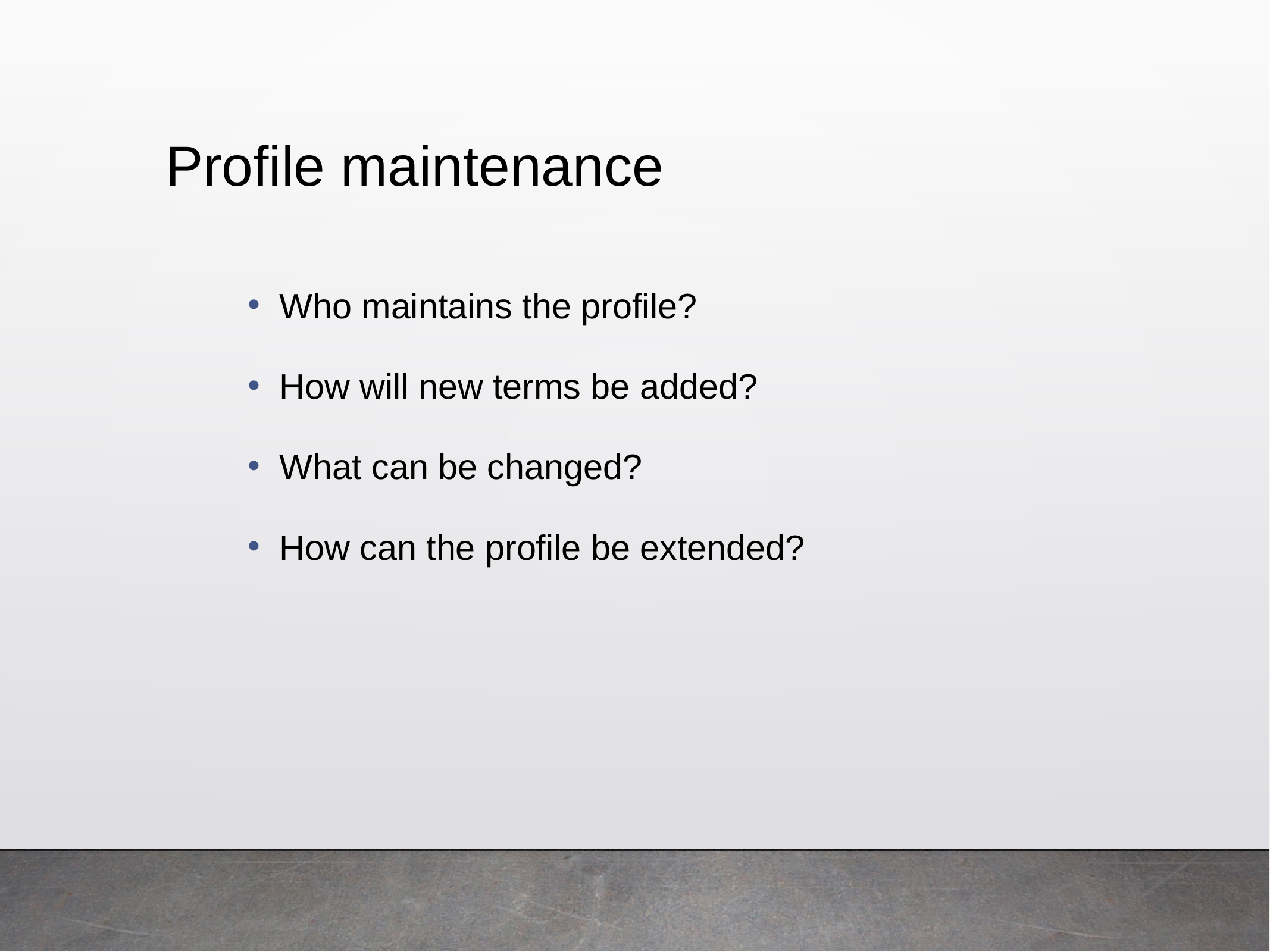

# Profile maintenance
Who maintains the profile?
How will new terms be added?
What can be changed?
How can the profile be extended?